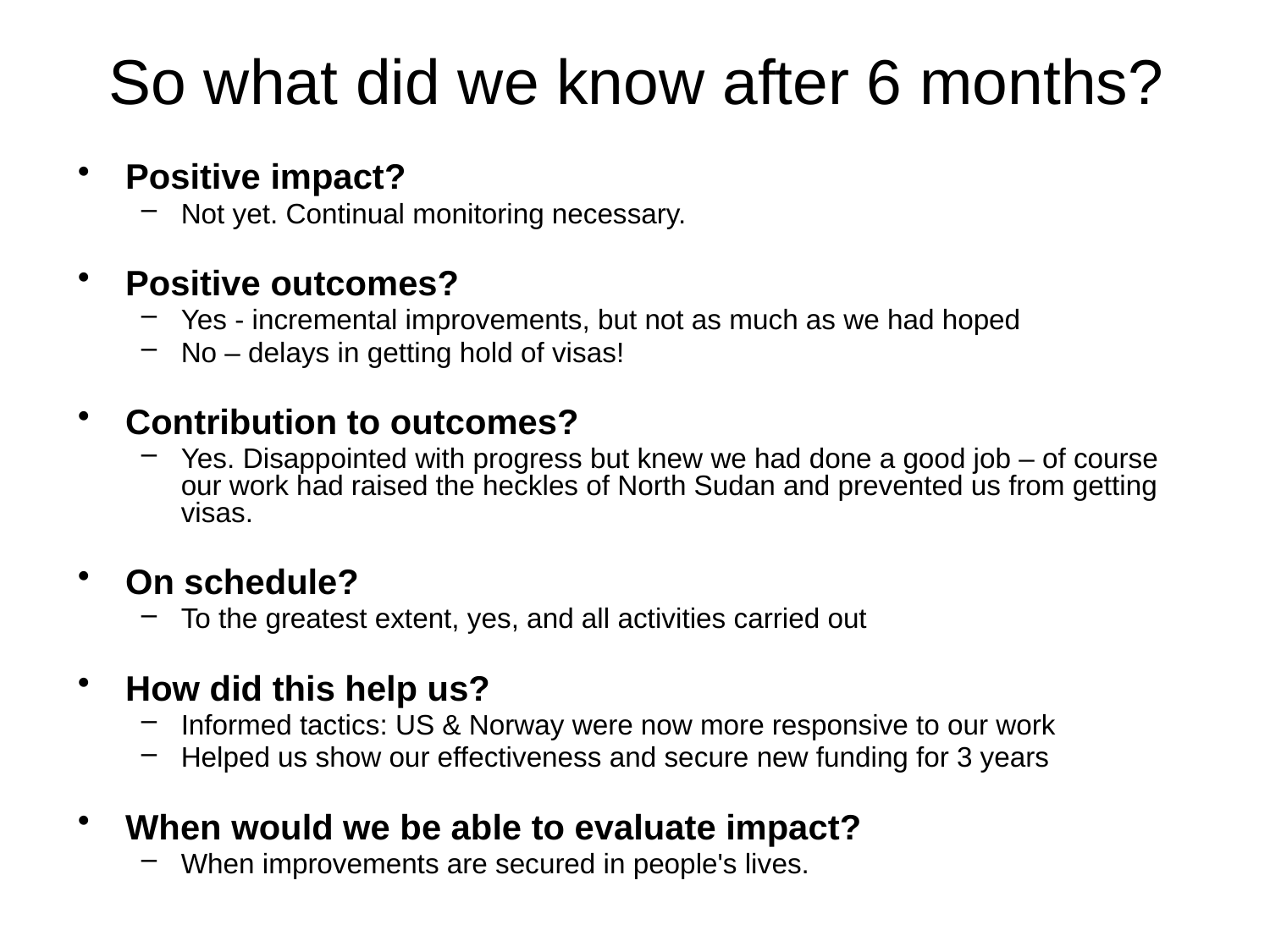

So what did we know after 6 months?
Positive impact?
Not yet. Continual monitoring necessary.

Positive outcomes?
Yes - incremental improvements, but not as much as we had hoped
No – delays in getting hold of visas!

Contribution to outcomes?
Yes. Disappointed with progress but knew we had done a good job – of course our work had raised the heckles of North Sudan and prevented us from getting visas.

On schedule?
To the greatest extent, yes, and all activities carried out

How did this help us?
Informed tactics: US & Norway were now more responsive to our work
Helped us show our effectiveness and secure new funding for 3 years

When would we be able to evaluate impact?
When improvements are secured in people's lives.